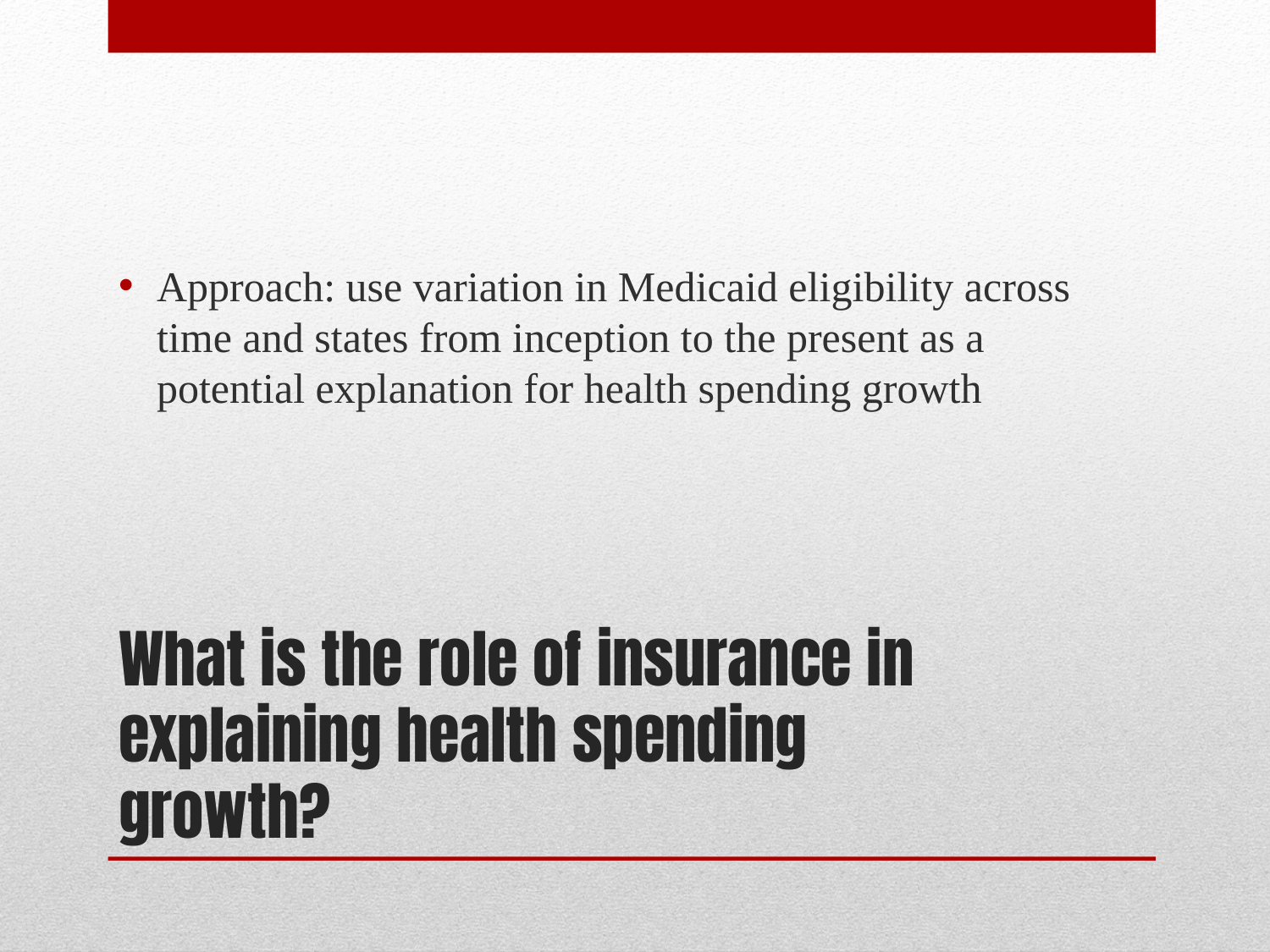

Approach: use variation in Medicaid eligibility across time and states from inception to the present as a potential explanation for health spending growth

# What is the role of insurance in explaining health spending growth?